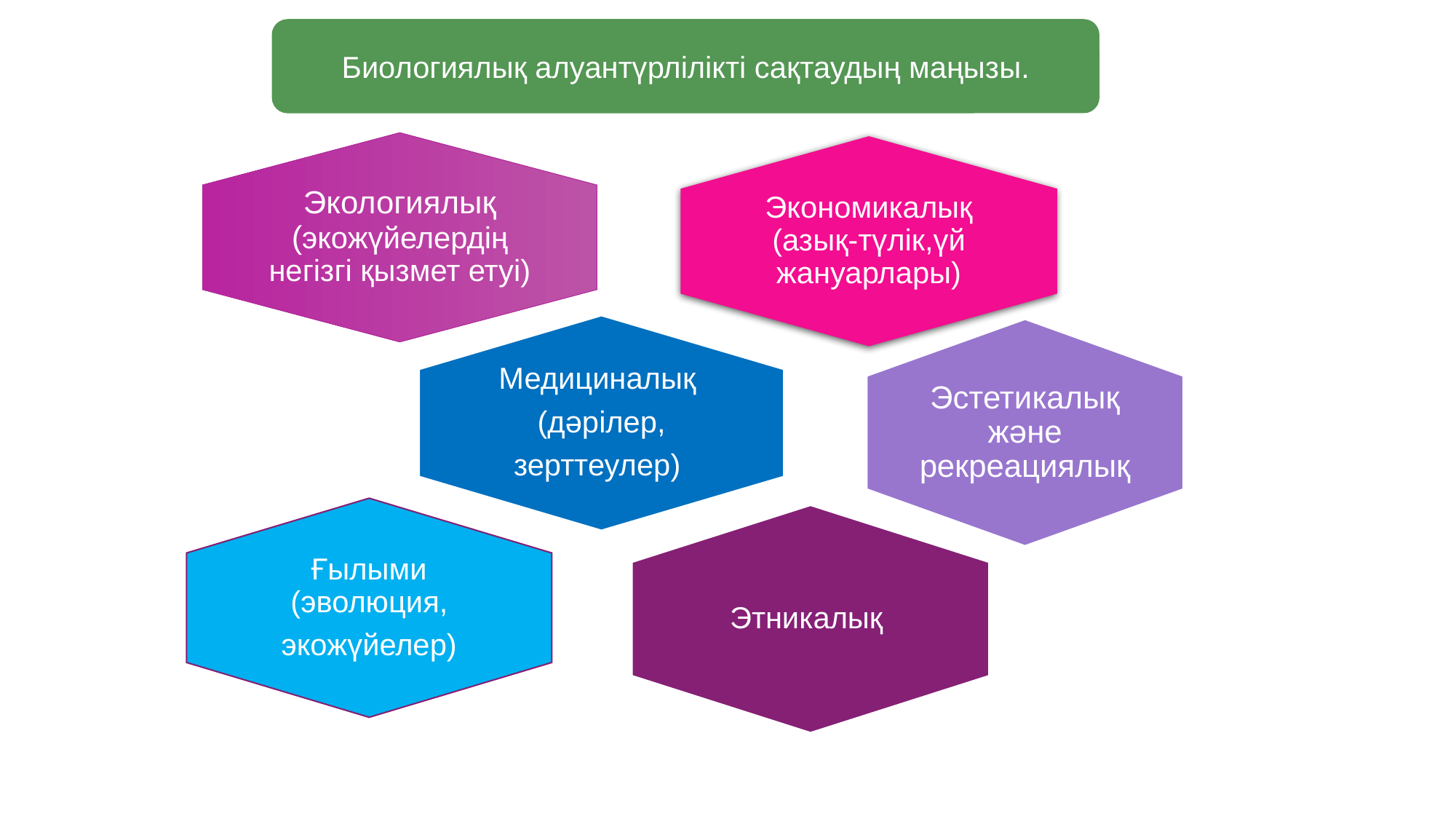

Биологиялық алуантүрлілікті сақтаудың маңызы.

Экономикалық (азық-түлік,үй жануарлары)
Экологиялық (экожүйелердің негізгі қызмет етуі)
Медициналық
(дәрілер,
зерттеулер)
Эстетикалық және рекреациялық
Этникалық
Ғылыми (эволюция,
экожүйелер)